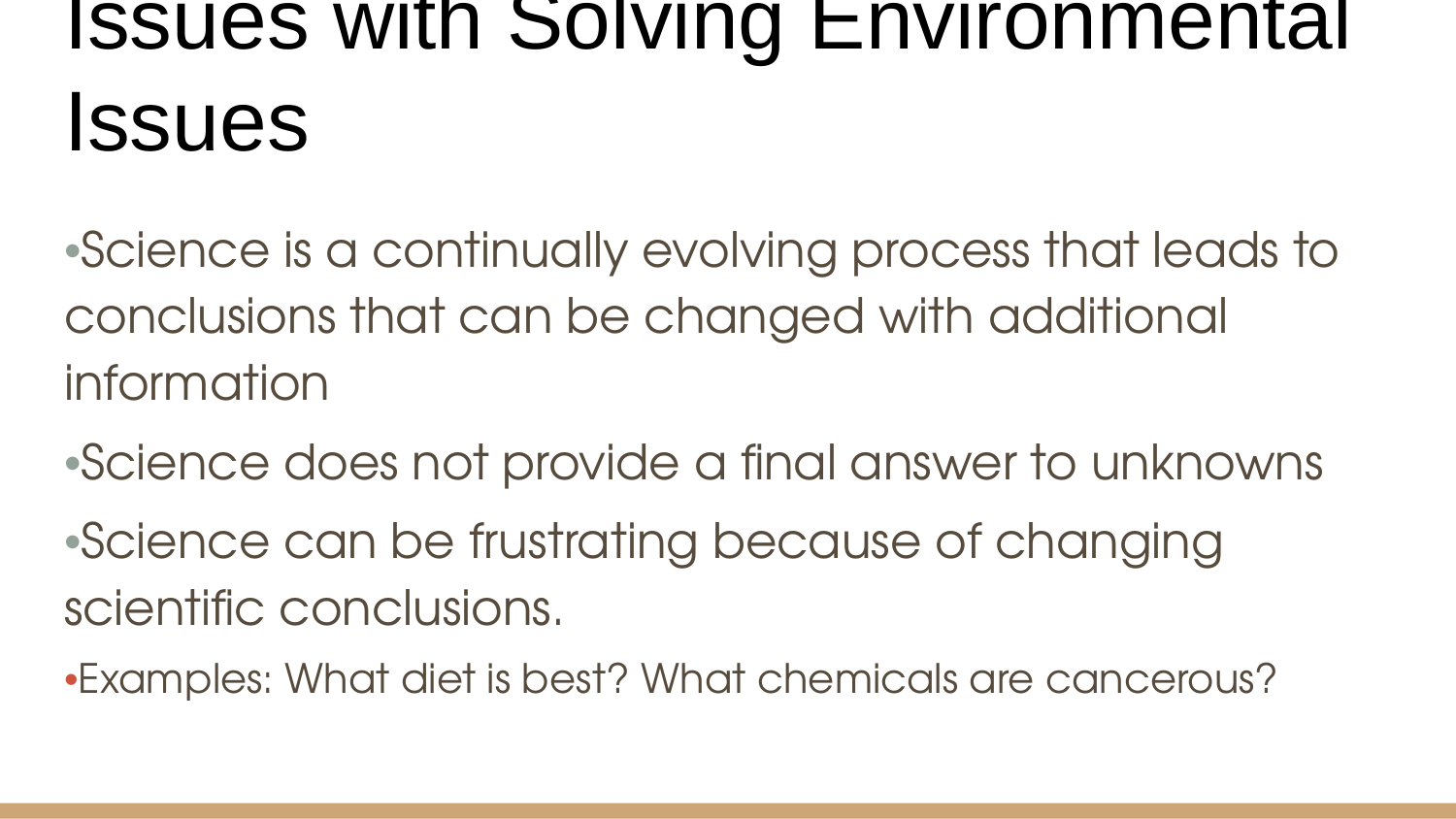

# Issues with Solving Environmental Issues
•Science is a continually evolving process that leads to conclusions that can be changed with additional information
•Science does not provide a final answer to unknowns
•Science can be frustrating because of changing scientific conclusions.
•Examples: What diet is best? What chemicals are cancerous?